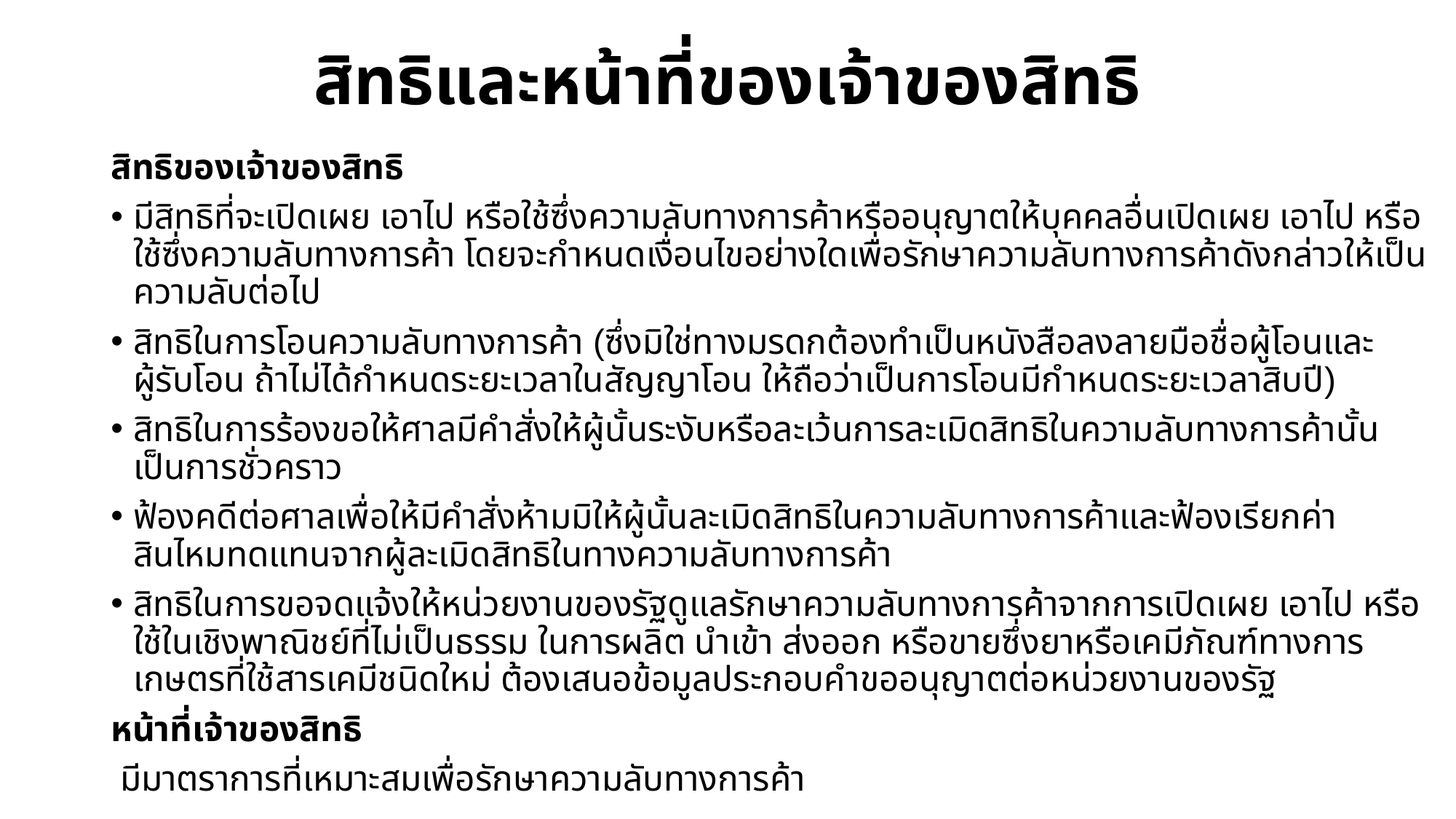

# สิทธิและหน้าที่ของเจ้าของสิทธิ
สิทธิของเจ้าของสิทธิ
มีสิทธิที่จะเปิดเผย เอาไป หรือใช้ซึ่งความลับทางการค้าหรืออนุญาตให้บุคคลอื่นเปิดเผย เอาไป หรือใช้ซึ่งความลับทางการค้า โดยจะกําหนดเงื่อนไขอย่างใดเพื่อรักษาความลับทางการค้าดังกล่าวให้เป็นความลับต่อไป
สิทธิในการโอนความลับทางการค้า (ซึ่งมิใช่ทางมรดกต้องทําเป็นหนังสือลงลายมือชื่อผู้โอนและผู้รับโอน ถ้าไม่ได้กําหนดระยะเวลาในสัญญาโอน ให้ถือว่าเป็นการโอนมีกําหนดระยะเวลาสิบปี)
สิทธิในการร้องขอให้ศาลมีคำสั่งให้ผู้นั้นระงับหรือละเว้นการละเมิดสิทธิในความลับทางการค้านั้นเป็นการชั่วคราว
ฟ้องคดีต่อศาลเพื่อให้มีคำสั่งห้ามมิให้ผู้นั้นละเมิดสิทธิในความลับทางการค้าและฟ้องเรียกค่าสินไหมทดแทนจากผู้ละเมิดสิทธิในทางความลับทางการค้า
สิทธิในการขอจดแจ้งให้หน่วยงานของรัฐดูแลรักษาความลับทางการค้าจากการเปิดเผย เอาไป หรือใช้ในเชิงพาณิชย์ที่ไม่เป็นธรรม ในการผลิต นำเข้า ส่งออก หรือขายซึ่งยาหรือเคมีภัณฑ์ทางการเกษตรที่ใช้สารเคมีชนิดใหม่ ต้องเสนอข้อมูลประกอบคำขออนุญาตต่อหน่วยงานของรัฐ
หน้าที่เจ้าของสิทธิ
 มีมาตราการที่เหมาะสมเพื่อรักษาความลับทางการค้า